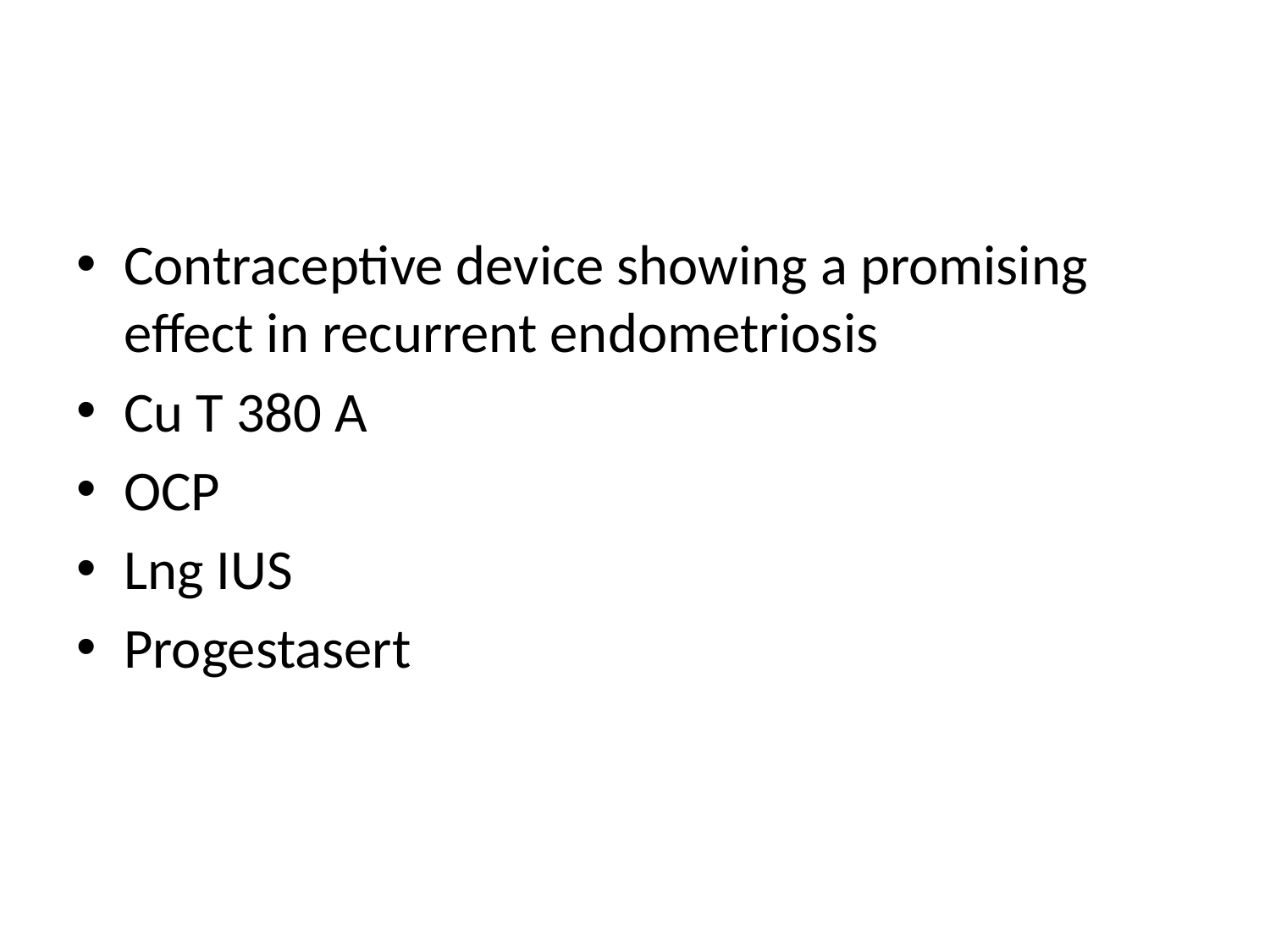

#
Contraceptive device showing a promising effect in recurrent endometriosis
Cu T 380 A
OCP
Lng IUS
Progestasert